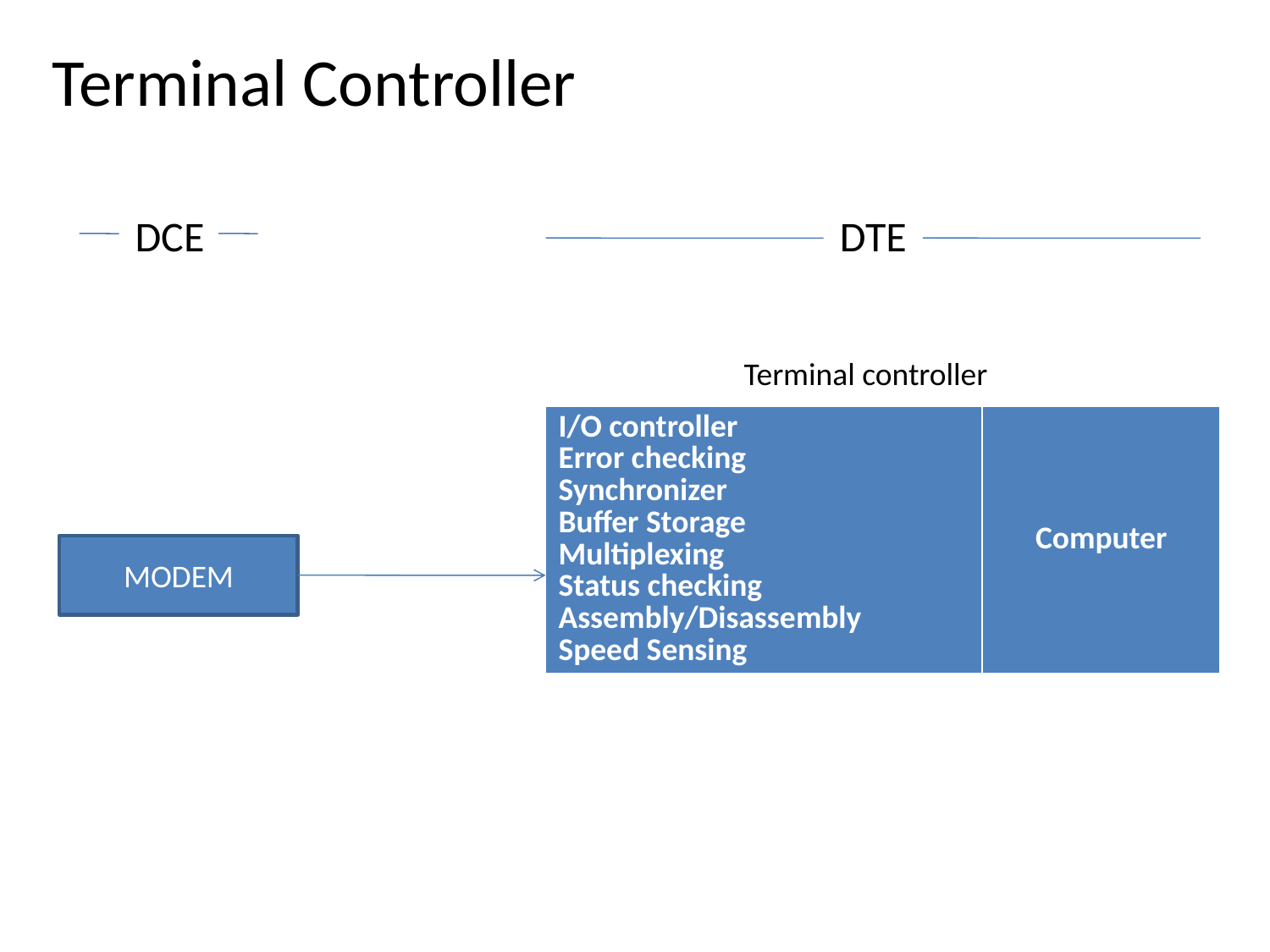

# Terminal Controller
DCE
DTE
Terminal controller
| I/O controller Error checking Synchronizer Buffer Storage Multiplexing Status checking Assembly/Disassembly Speed Sensing | Computer |
| --- | --- |
MODEM